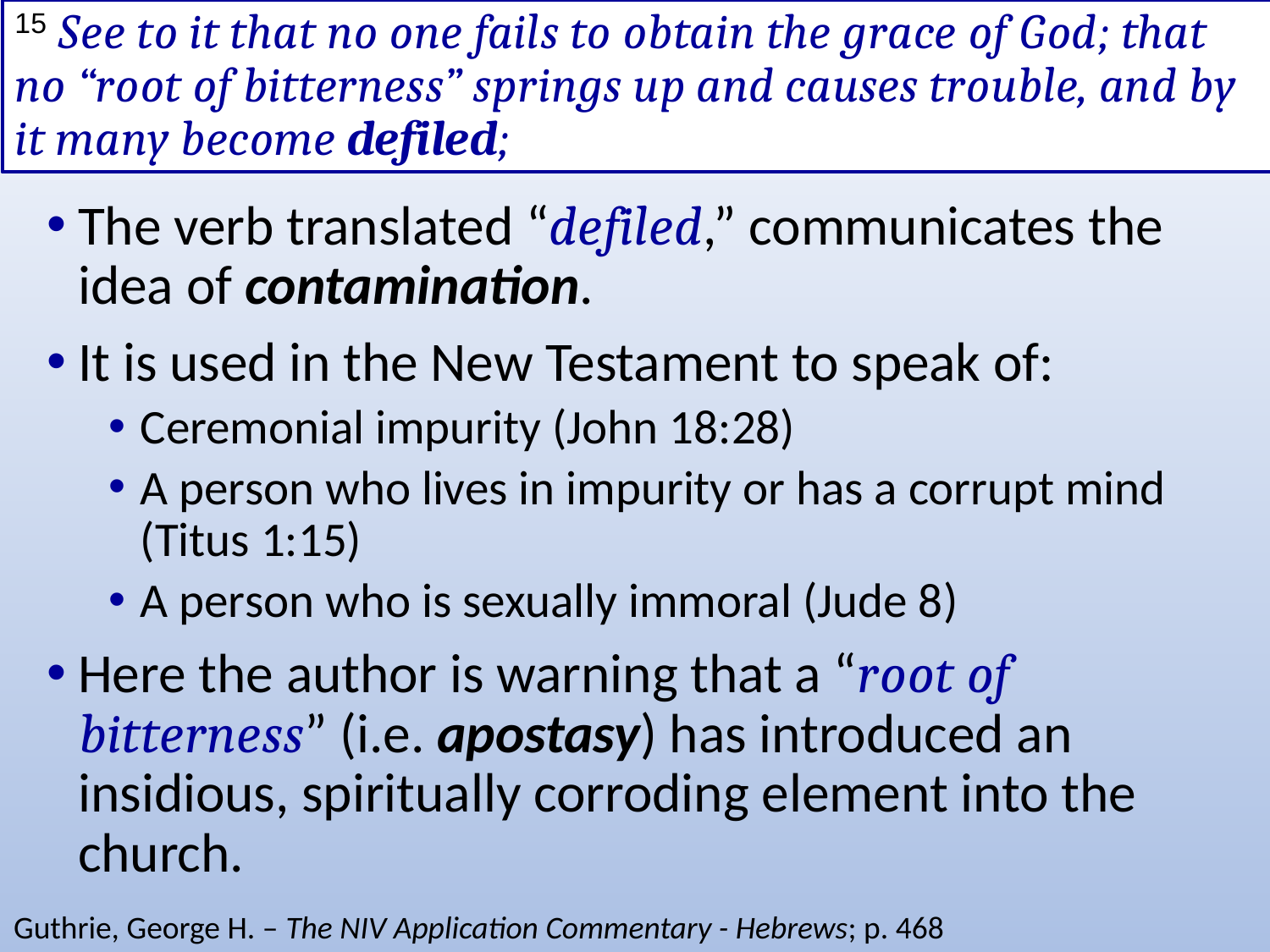

# 15 See to it that no one fails to obtain the grace of God; that no “root of bitterness” springs up and causes trouble, and by it many become defiled;
The verb translated “defiled,” communicates the idea of contamination.
It is used in the New Testament to speak of:
Ceremonial impurity (John 18:28)
A person who lives in impurity or has a corrupt mind (Titus 1:15)
A person who is sexually immoral (Jude 8)
Here the author is warning that a “root of bitterness” (i.e. apostasy) has introduced an insidious, spiritually corroding element into the church.
Guthrie, George H. – The NIV Application Commentary - Hebrews; p. 468